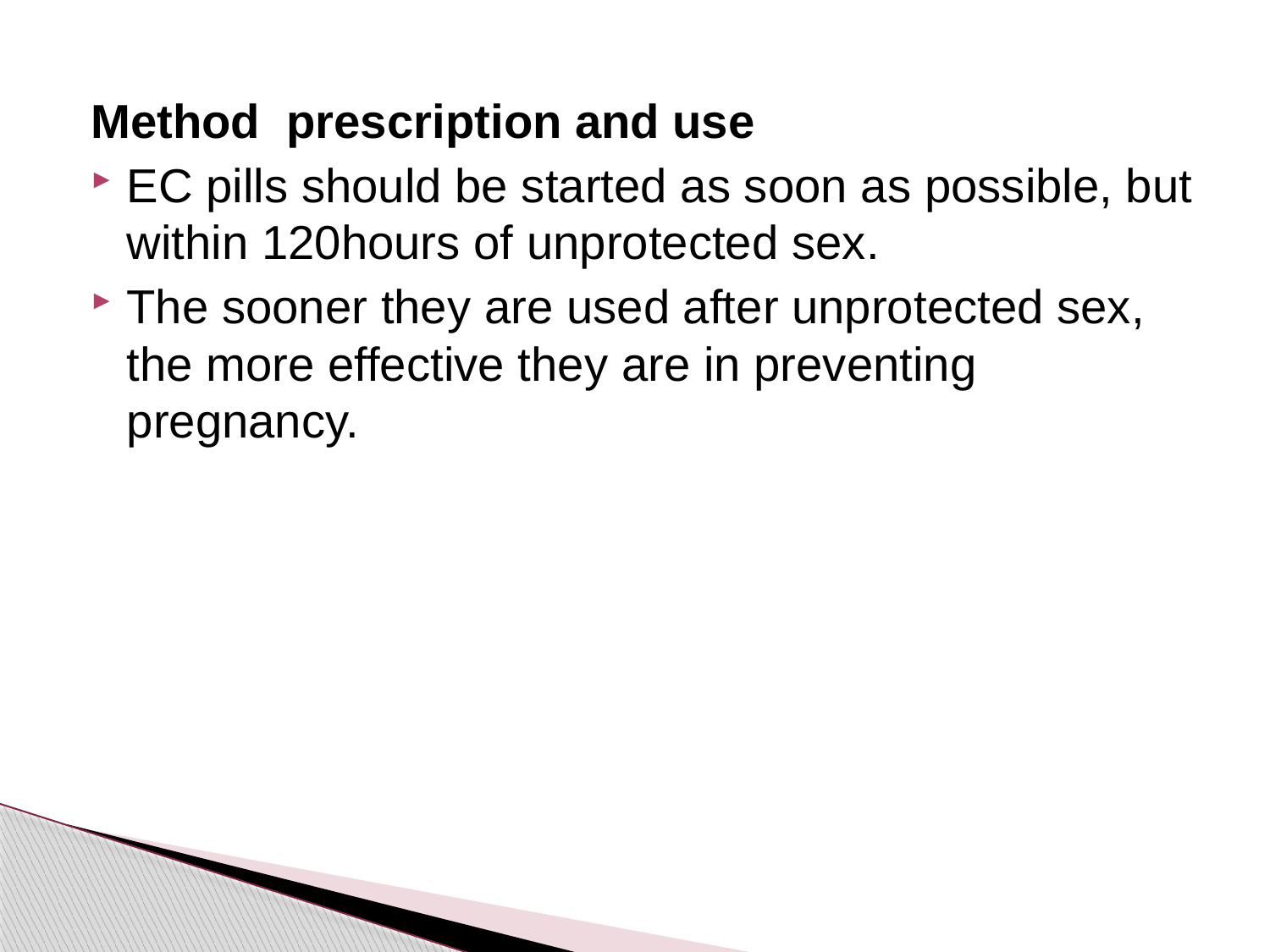

#
Method  prescription and use
EC pills should be started as soon as possible, but within 120hours of unprotected sex.
The sooner they are used after unprotected sex, the more effective they are in preventing pregnancy.